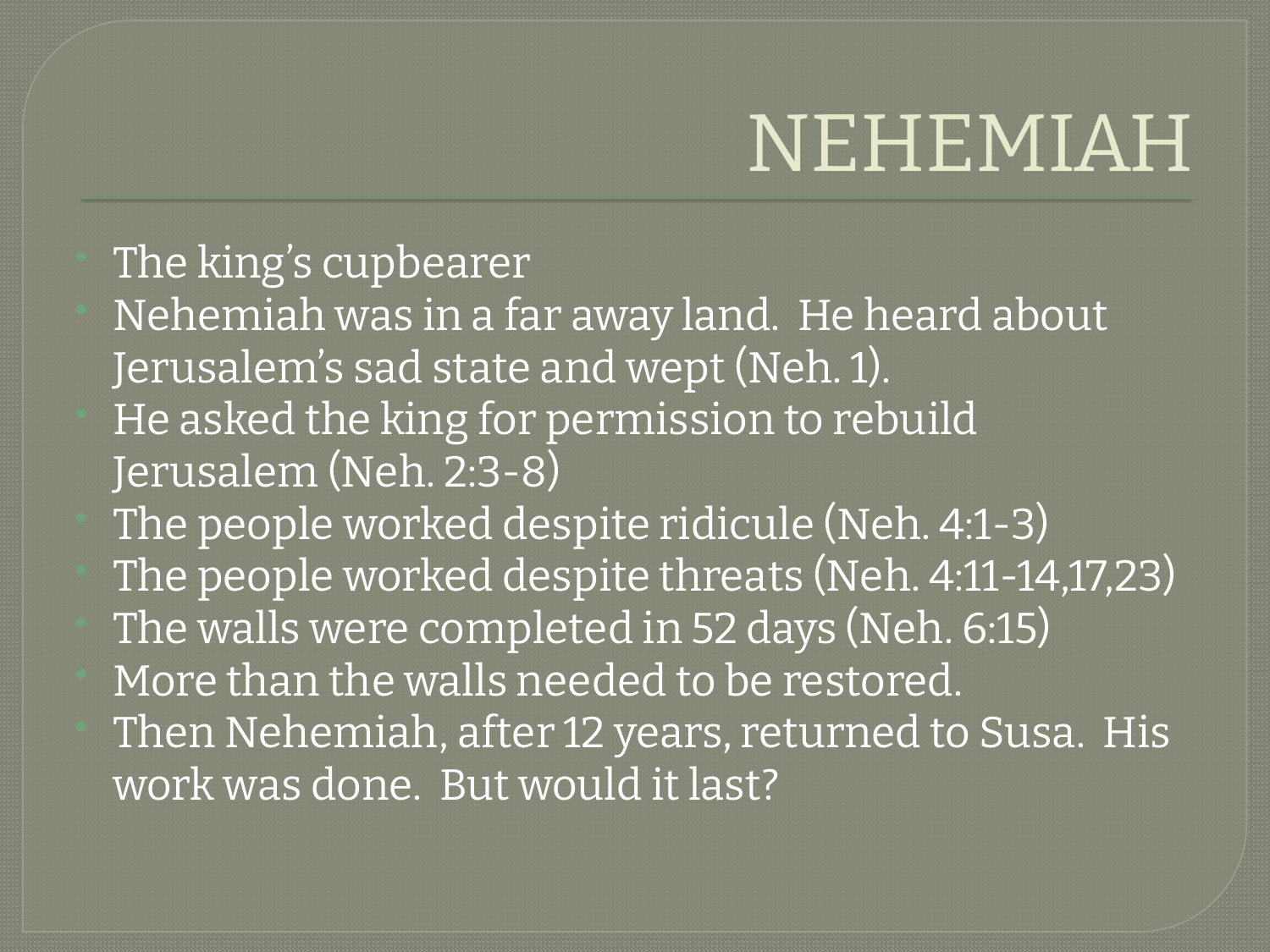

# NEHEMIAH
The king’s cupbearer
Nehemiah was in a far away land.  He heard about Jerusalem’s sad state and wept (Neh. 1).
He asked the king for permission to rebuild Jerusalem (Neh. 2:3-8)
The people worked despite ridicule (Neh. 4:1-3)
The people worked despite threats (Neh. 4:11-14,17,23)
The walls were completed in 52 days (Neh. 6:15)
More than the walls needed to be restored.
Then Nehemiah, after 12 years, returned to Susa.  His work was done.  But would it last?